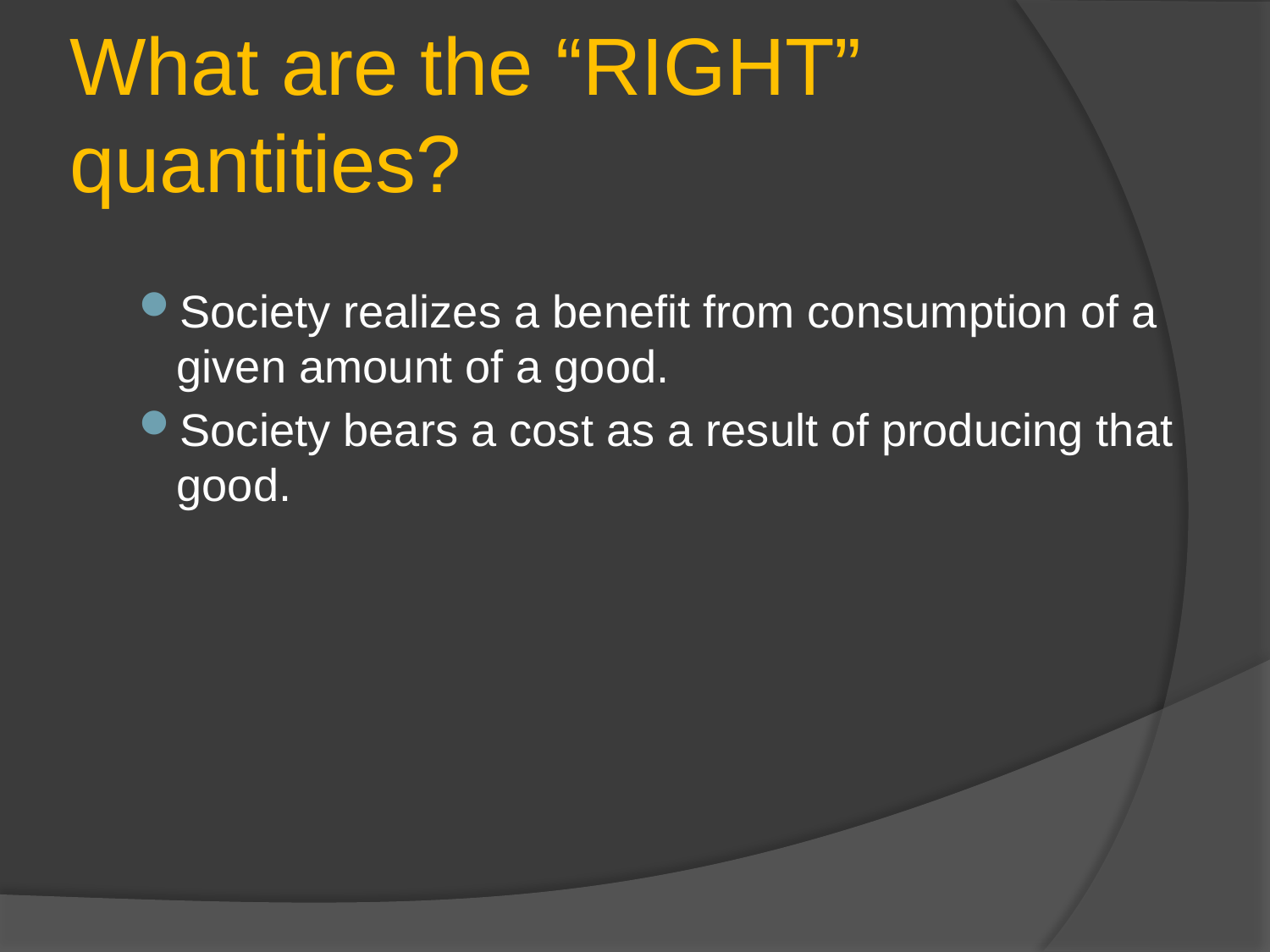

# What are the “RIGHT” quantities?
Society realizes a benefit from consumption of a given amount of a good.
Society bears a cost as a result of producing that good.